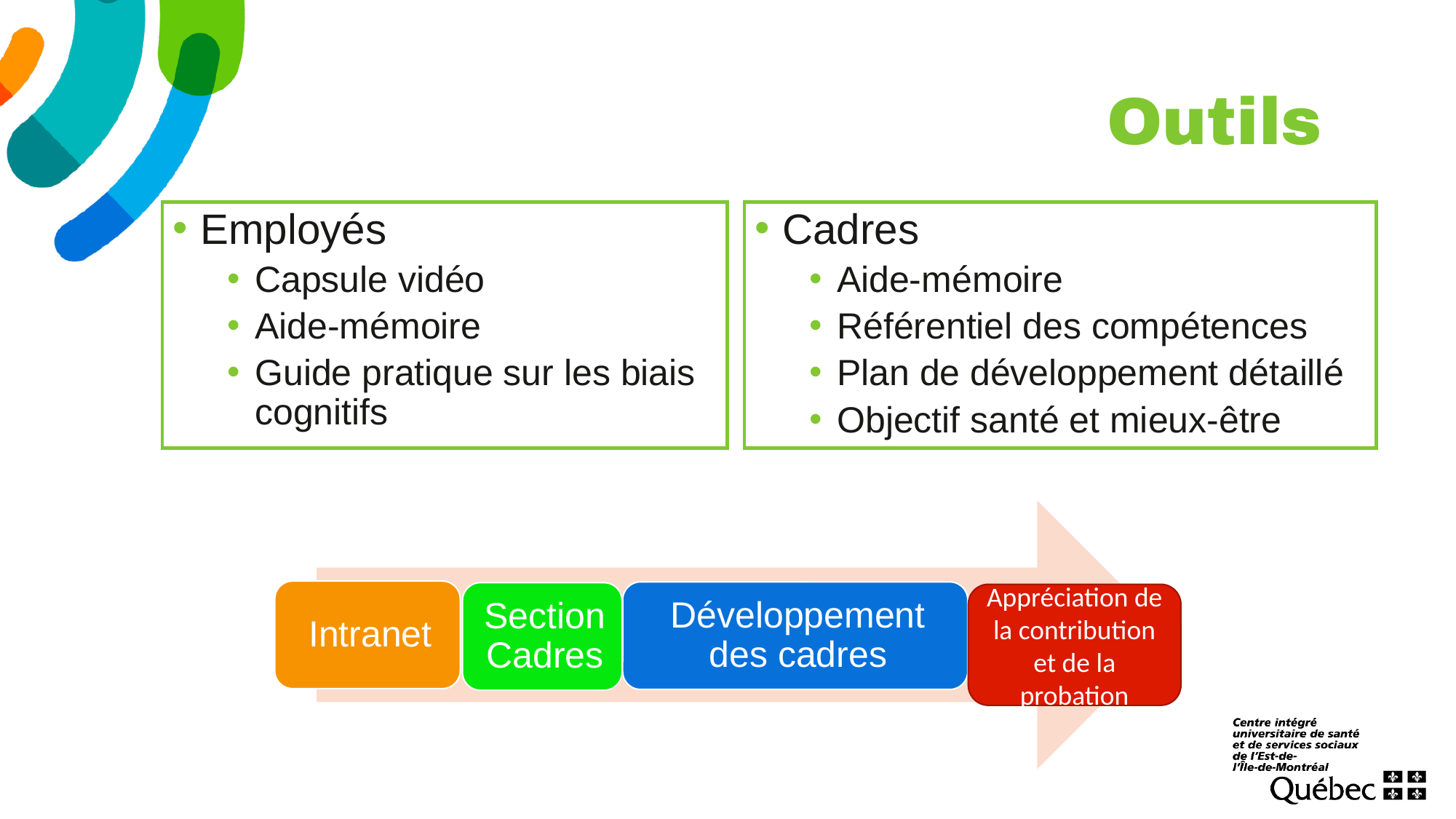

# Outils
Employés
Capsule vidéo
Aide-mémoire
Guide pratique sur les biais cognitifs
Cadres
Aide-mémoire
Référentiel des compétences
Plan de développement détaillé
Objectif santé et mieux-être
Intranet
Section Cadres
Développement des cadres
Appréciation de la contribution et de la probation